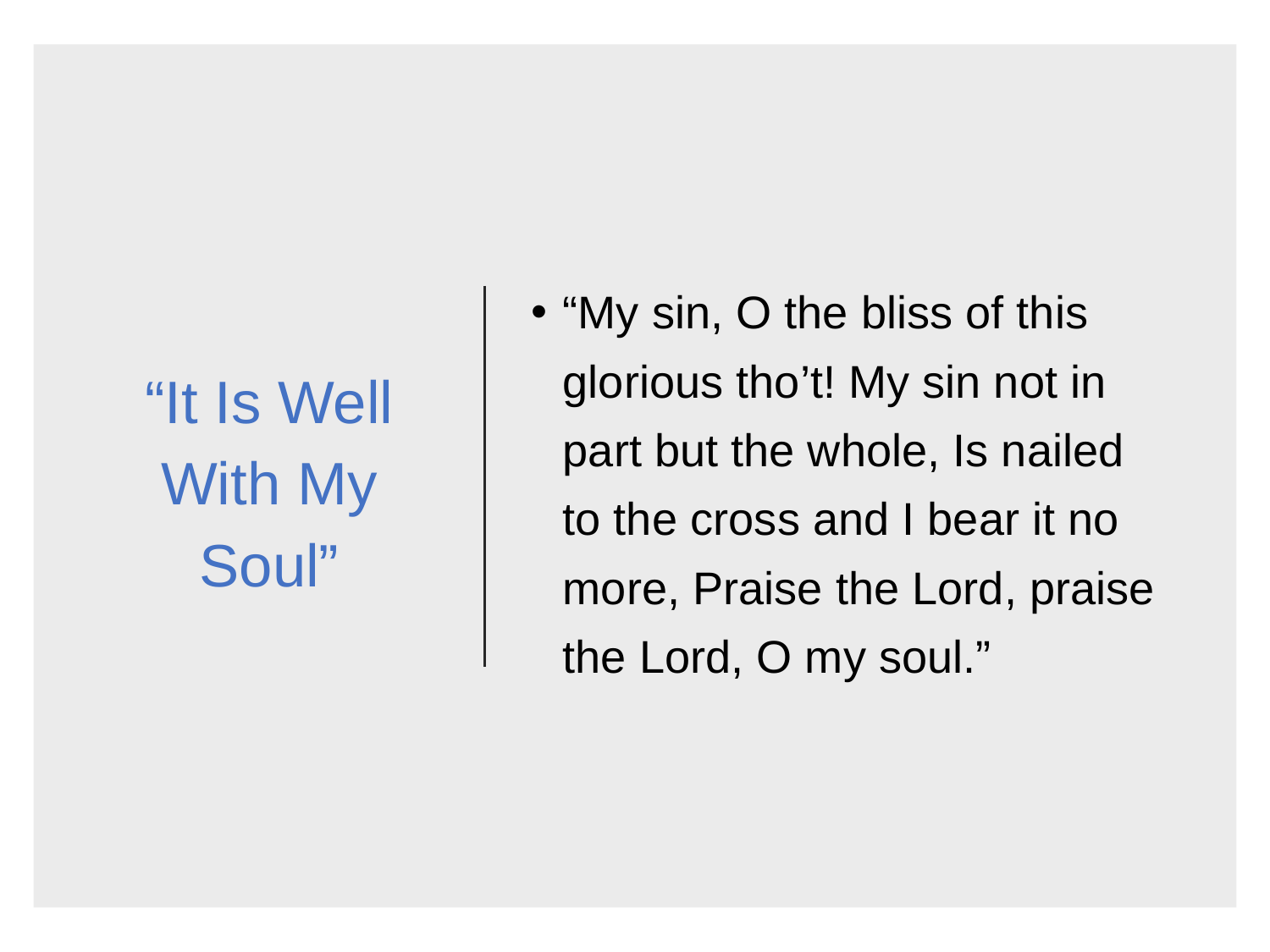

# “It Is Well With My Soul”
“My sin, O the bliss of this glorious tho’t! My sin not in part but the whole, Is nailed to the cross and I bear it no more, Praise the Lord, praise the Lord, O my soul.”